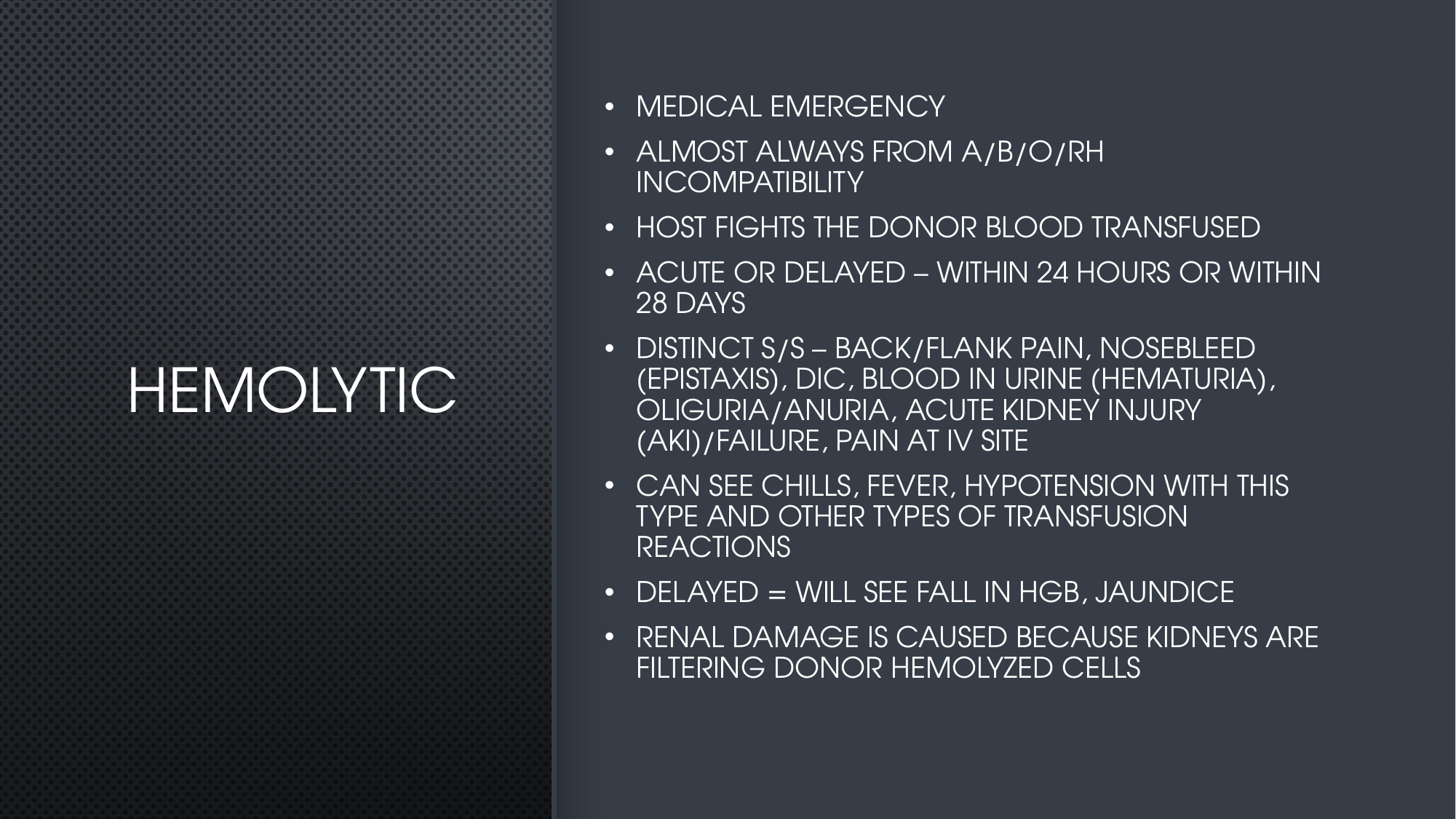

# Hemolytic
Medical emergency
Almost always from A/B/O/Rh incompatibility
Host fights the donor blood transfused
Acute or delayed – within 24 hours or within 28 days
Distinct s/s – back/flank pain, nosebleed (epistaxis), DIC, blood in urine (hematuria), oliguria/anuria, acute kidney injury (AKI)/failure, pain at IV site
can see chills, fever, hypotension with this type and other types of transfusion reactions
Delayed = will see fall in hgb, jaundice
Renal damage is caused because kidneys are filtering donor hemolyzed cells